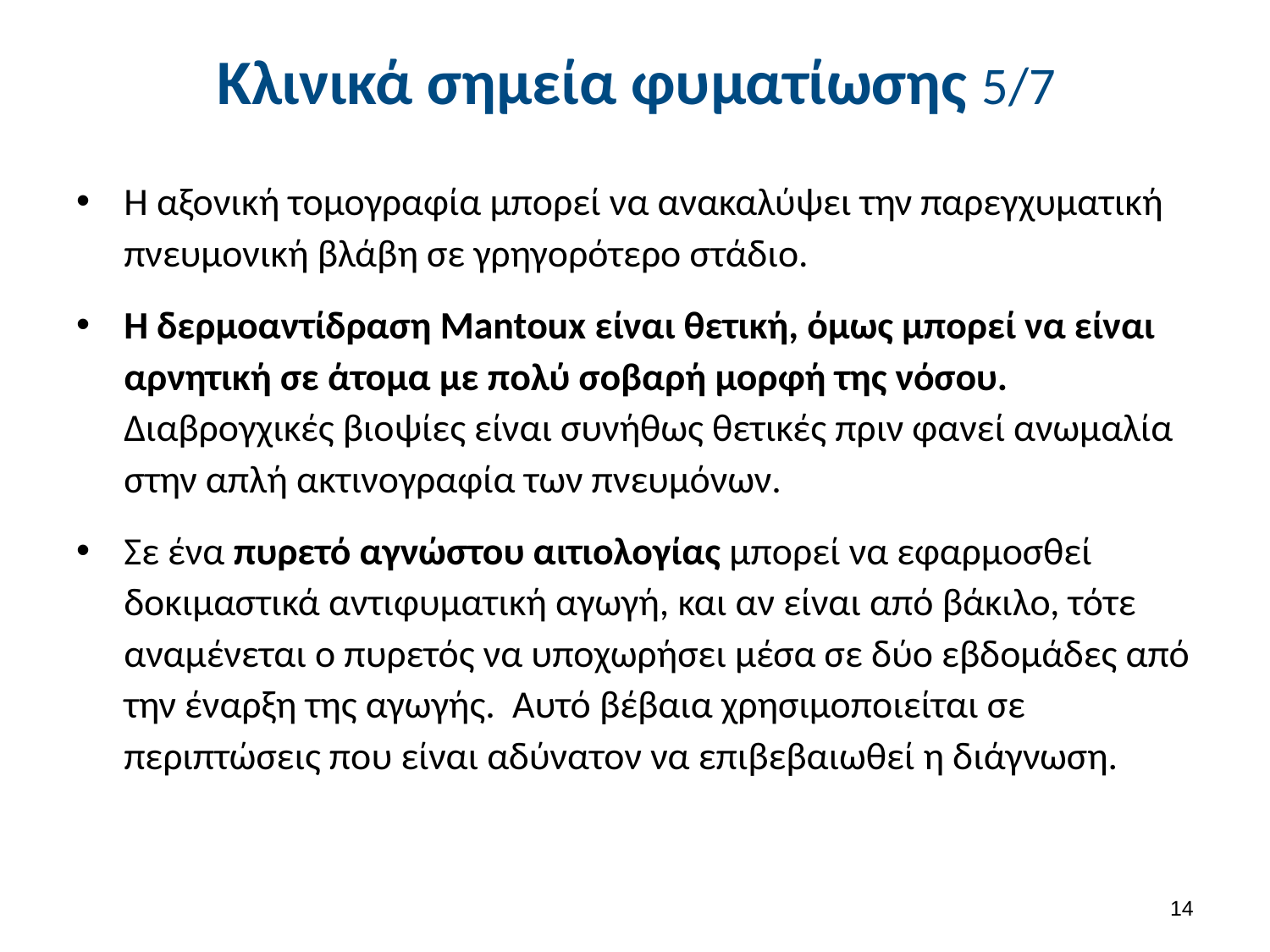

# Κλινικά σημεία φυματίωσης 5/7
Η αξονική τομογραφία μπορεί να ανακαλύψει την παρεγχυματική πνευμονική βλάβη σε γρηγορότερο στάδιο.
Η δερμοαντίδραση Mantoux είναι θετική, όμως μπορεί να είναι αρνητική σε άτομα με πολύ σοβαρή μορφή της νόσου.  Διαβρογχικές βιοψίες είναι συνήθως θετικές πριν φανεί ανωμαλία στην απλή ακτινογραφία των πνευμόνων.
Σε ένα πυρετό αγνώστου αιτιολογίας μπορεί να εφαρμοσθεί δοκιμαστικά αντιφυματική αγωγή, και αν είναι από βάκιλο, τότε αναμένεται ο πυρετός να υποχωρήσει μέσα σε δύο εβδομάδες από την έναρξη της αγωγής.  Αυτό βέβαια χρησιμοποιείται σε περιπτώσεις που είναι αδύνατον να επιβεβαιωθεί η διάγνωση.
14